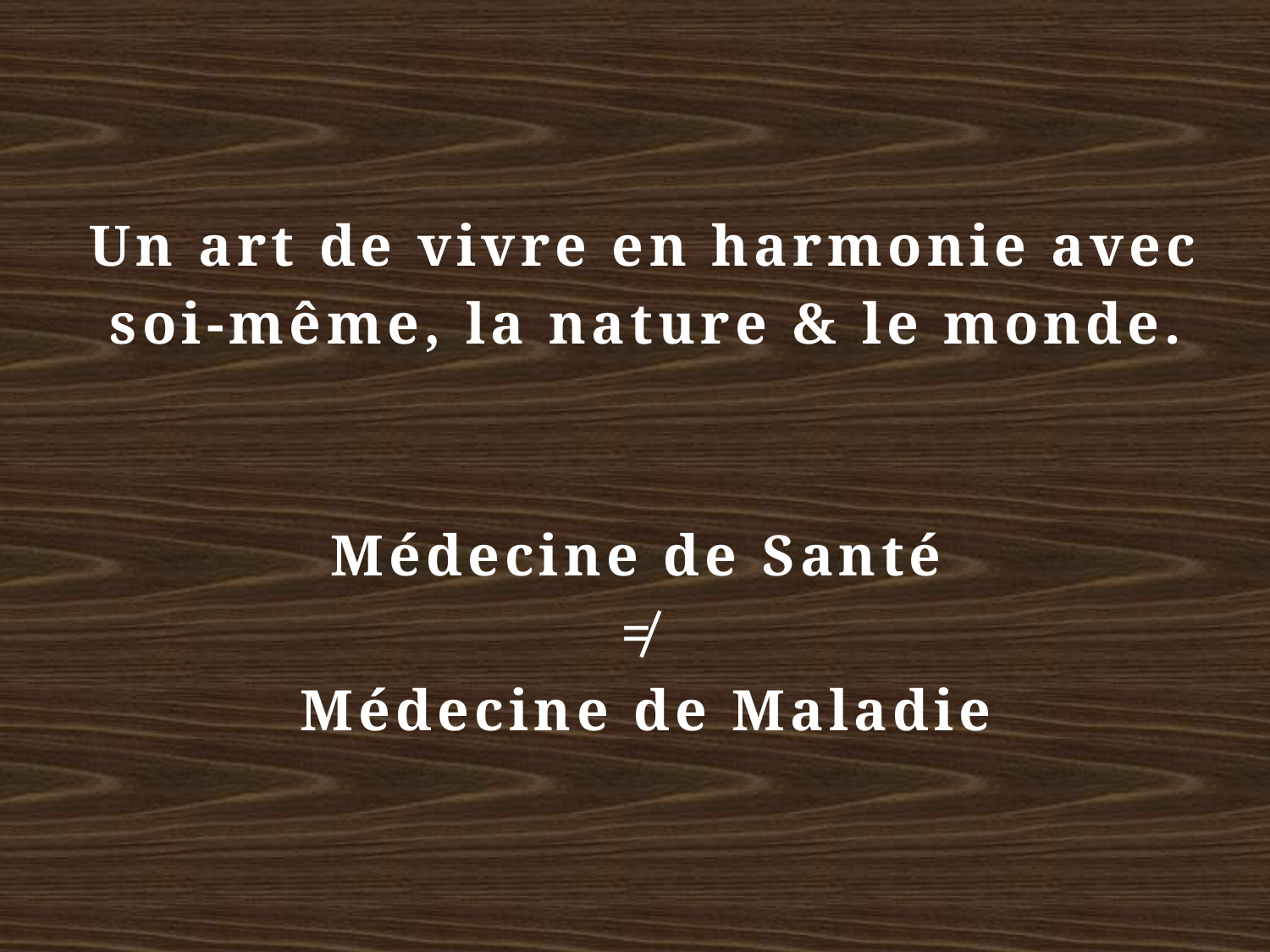

Un art de vivre en harmonie avec
soi-même, la nature & le monde.

Médecine de Santé
≠
Médecine de Maladie